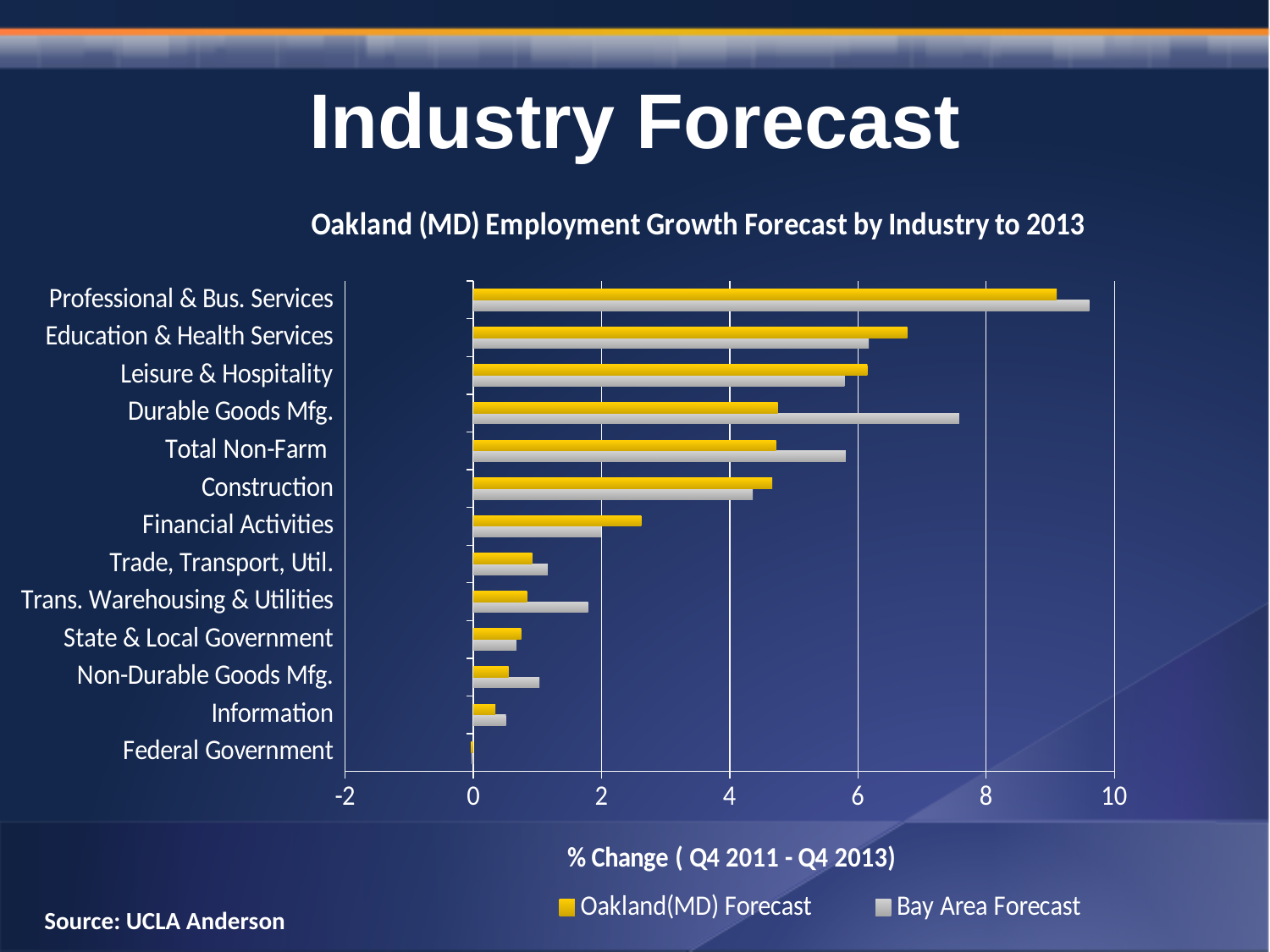

# Industry Forecast

### Chart: Oakland (MD) Employment Growth Forecast by Industry to 2013

| Category | Bay Area Forecast | Oakland(MD) Forecast |
|---|---|---|
| Federal Government | -0.03 | -0.0356743480855835 |
| Information | 0.51 | 0.344742782359709 |
| Non-Durable Goods Mfg. | 1.03 | 0.549630393005183 |
| State & Local Government | 0.67 | 0.745152537886308 |
| Trans. Warehousing & Utilities | 1.79 | 0.834718363495644 |
| Trade, Transport, Util. | 1.16 | 0.919583107252668 |
| Financial Activities | 1.99 | 2.617999267897293 |
| Construction | 4.359999999999998 | 4.662277388019434 |
| Total Non-Farm  | 5.81 | 4.72114330355413 |
| Durable Goods Mfg. | 7.58 | 4.748488558803208 |
| Leisure & Hospitality | 5.79 | 6.144053695224966 |
| Education & Health Services | 6.17 | 6.770069906415605 |
| Professional & Bus. Services | 9.61 | 9.100804855521837 |
Source: UCLA Anderson